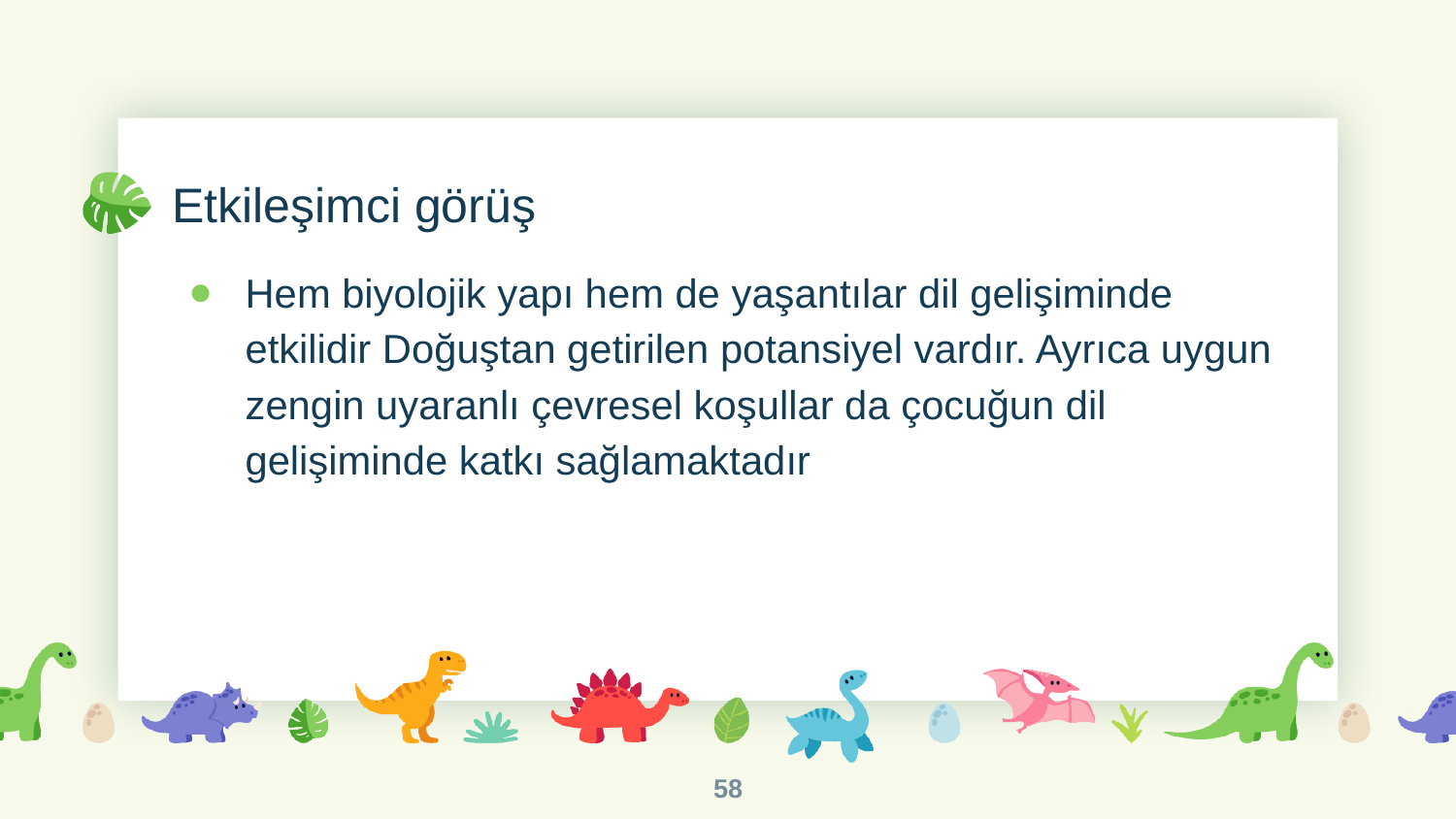

# Etkileşimci görüş
Hem biyolojik yapı hem de yaşantılar dil gelişiminde etkilidir Doğuştan getirilen potansiyel vardır. Ayrıca uygun zengin uyaranlı çevresel koşullar da çocuğun dil gelişiminde katkı sağlamaktadır
58